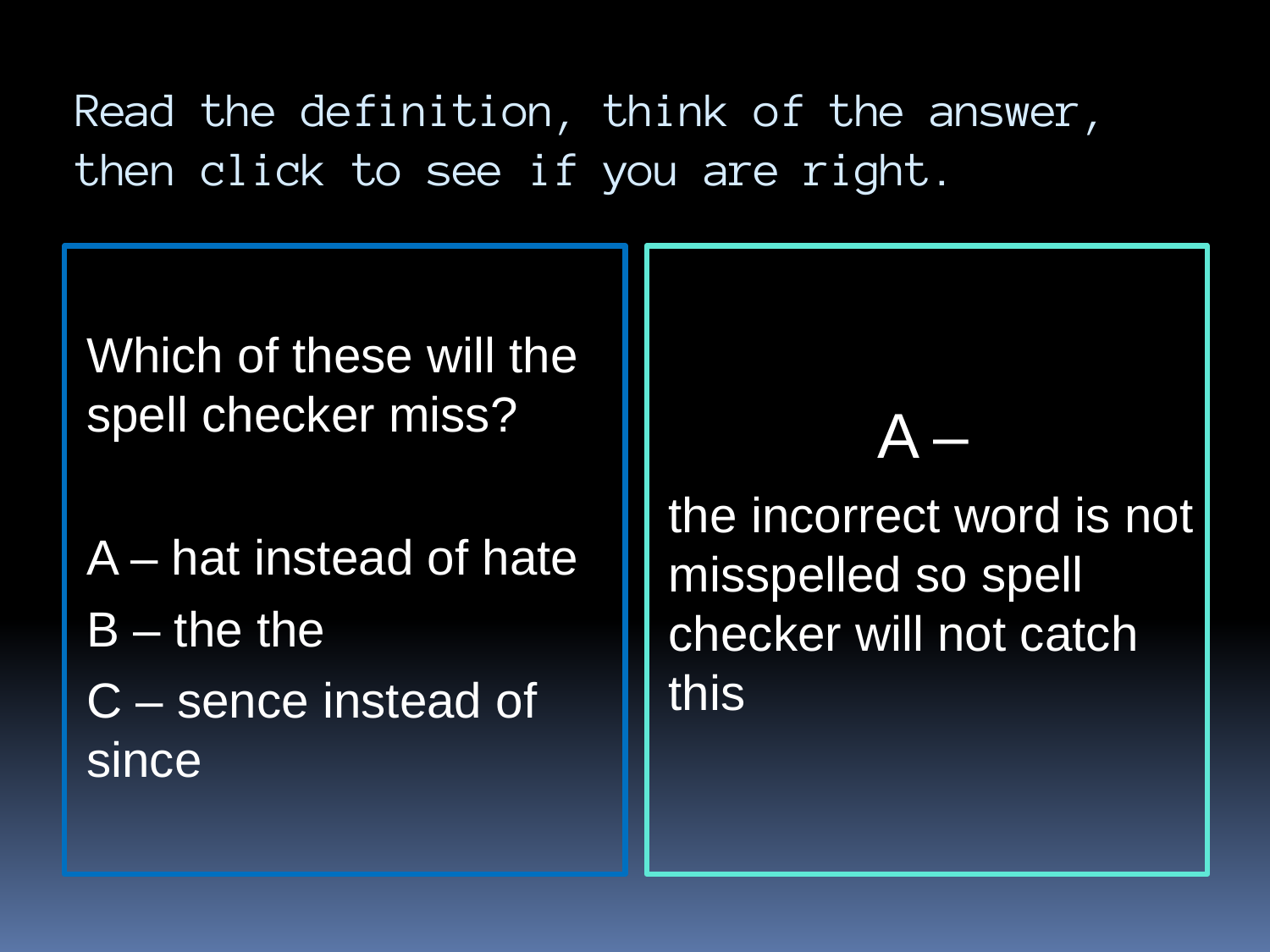

# Read the definition, think of the answer, then click to see if you are right.

Which of these will the spell checker miss?

A – hat instead of hate
B – the the
C – sence instead of since

A –
the incorrect word is not misspelled so spell checker will not catch this